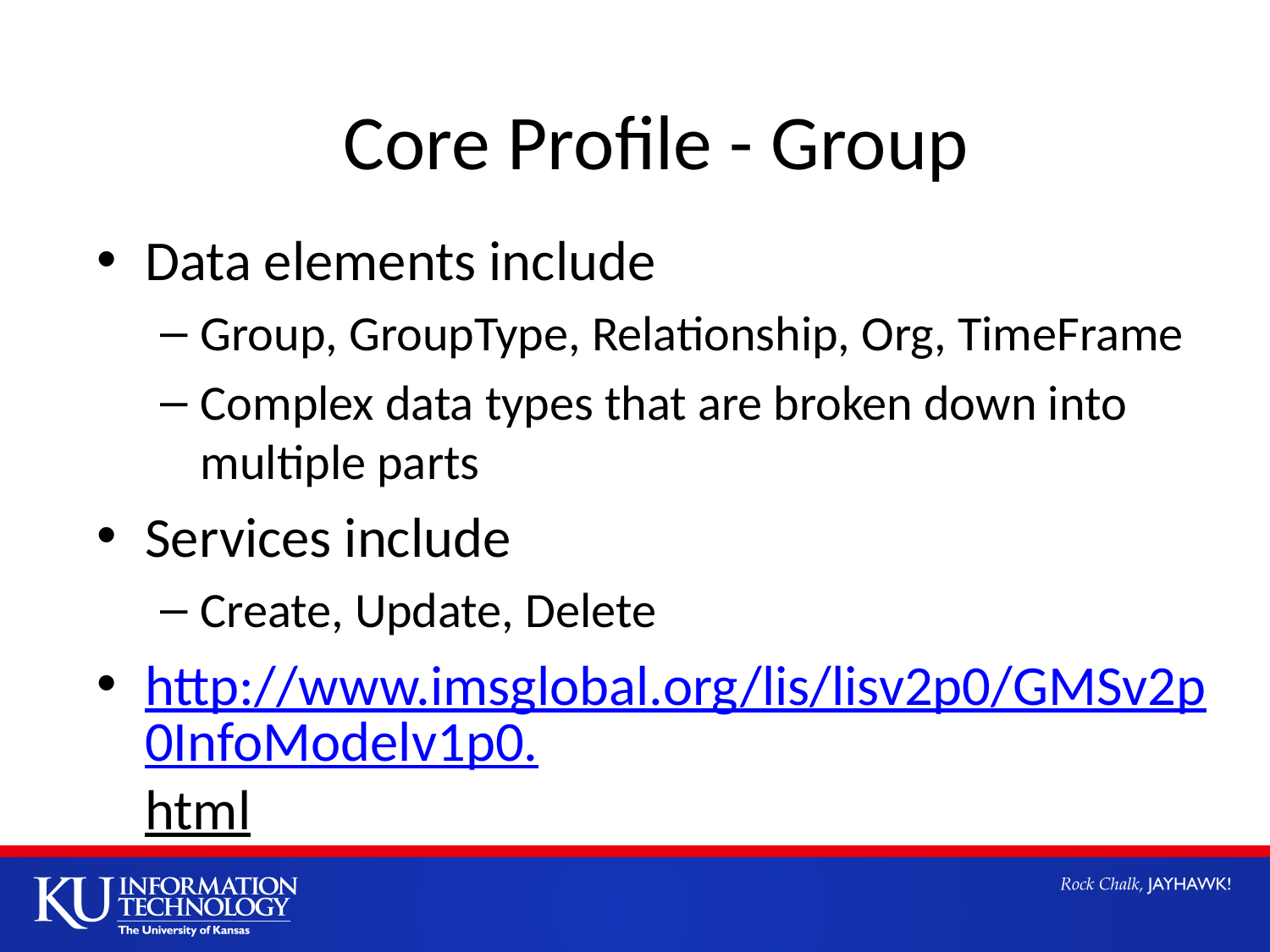

Core Profile - Group
Data elements include
Group, GroupType, Relationship, Org, TimeFrame
Complex data types that are broken down into multiple parts
Services include
Create, Update, Delete
http://www.imsglobal.org/lis/lisv2p0/GMSv2p0InfoModelv1p0.html